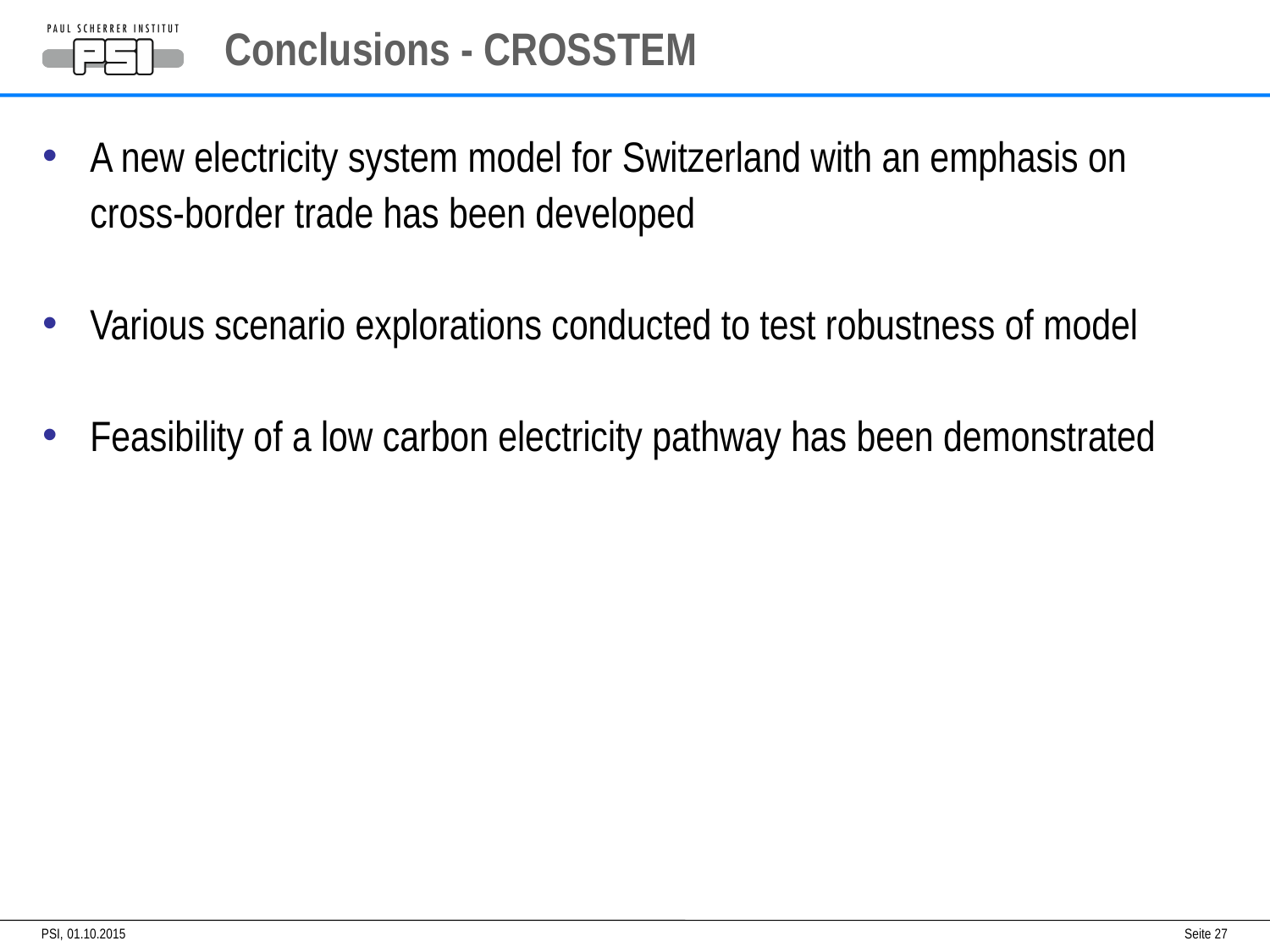

# Conclusions - CROSSTEM
A new electricity system model for Switzerland with an emphasis on cross-border trade has been developed

Various scenario explorations conducted to test robustness of model

Feasibility of a low carbon electricity pathway has been demonstrated

PSI,
01.10.2015
Seite 27